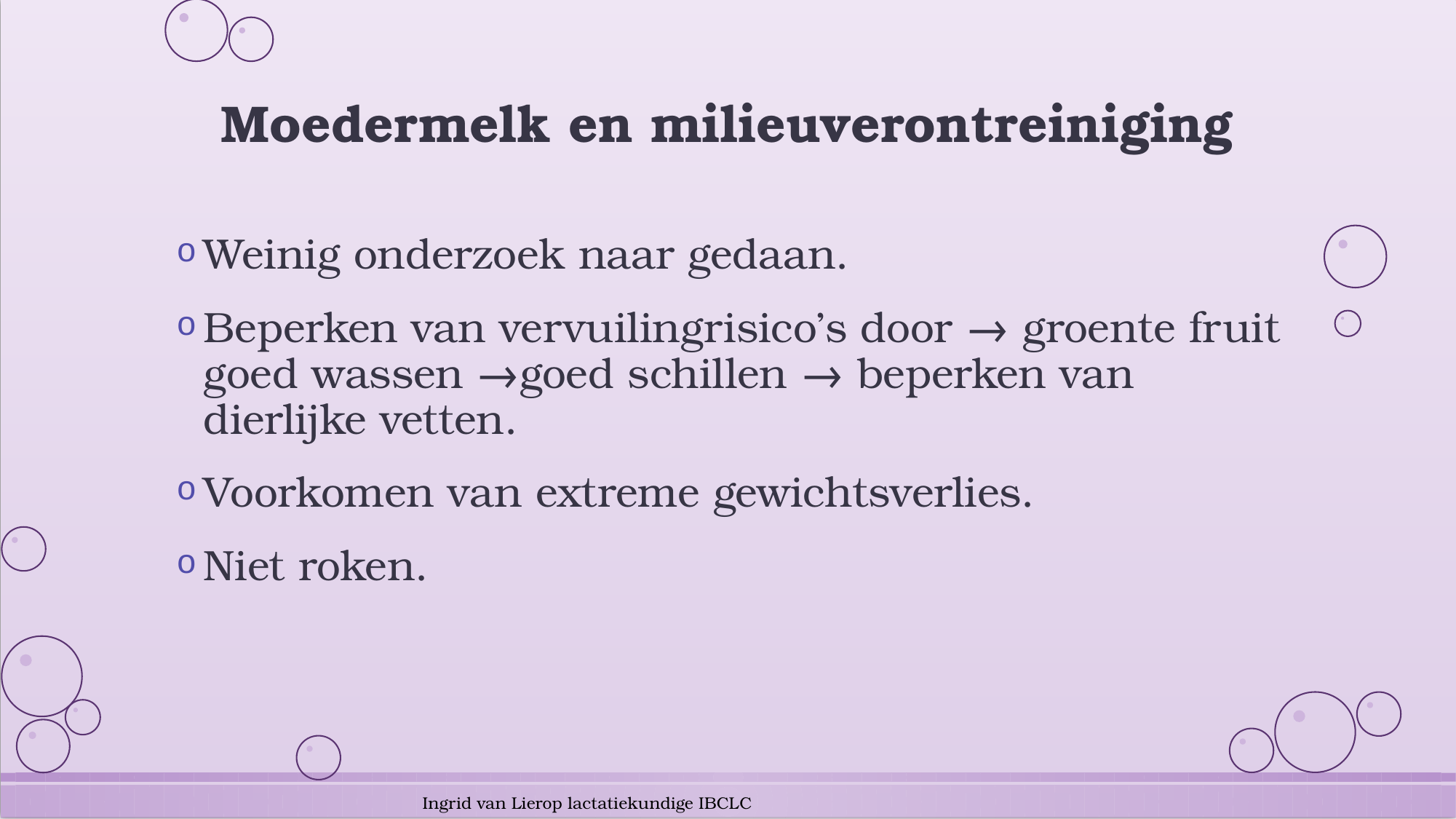

# Moedermelk en milieuverontreiniging
Weinig onderzoek naar gedaan.
Beperken van vervuilingrisico’s door → groente fruit goed wassen →goed schillen → beperken van dierlijke vetten.
Voorkomen van extreme gewichtsverlies.
Niet roken.

Ingrid van Lierop lactatiekundige IBCLC